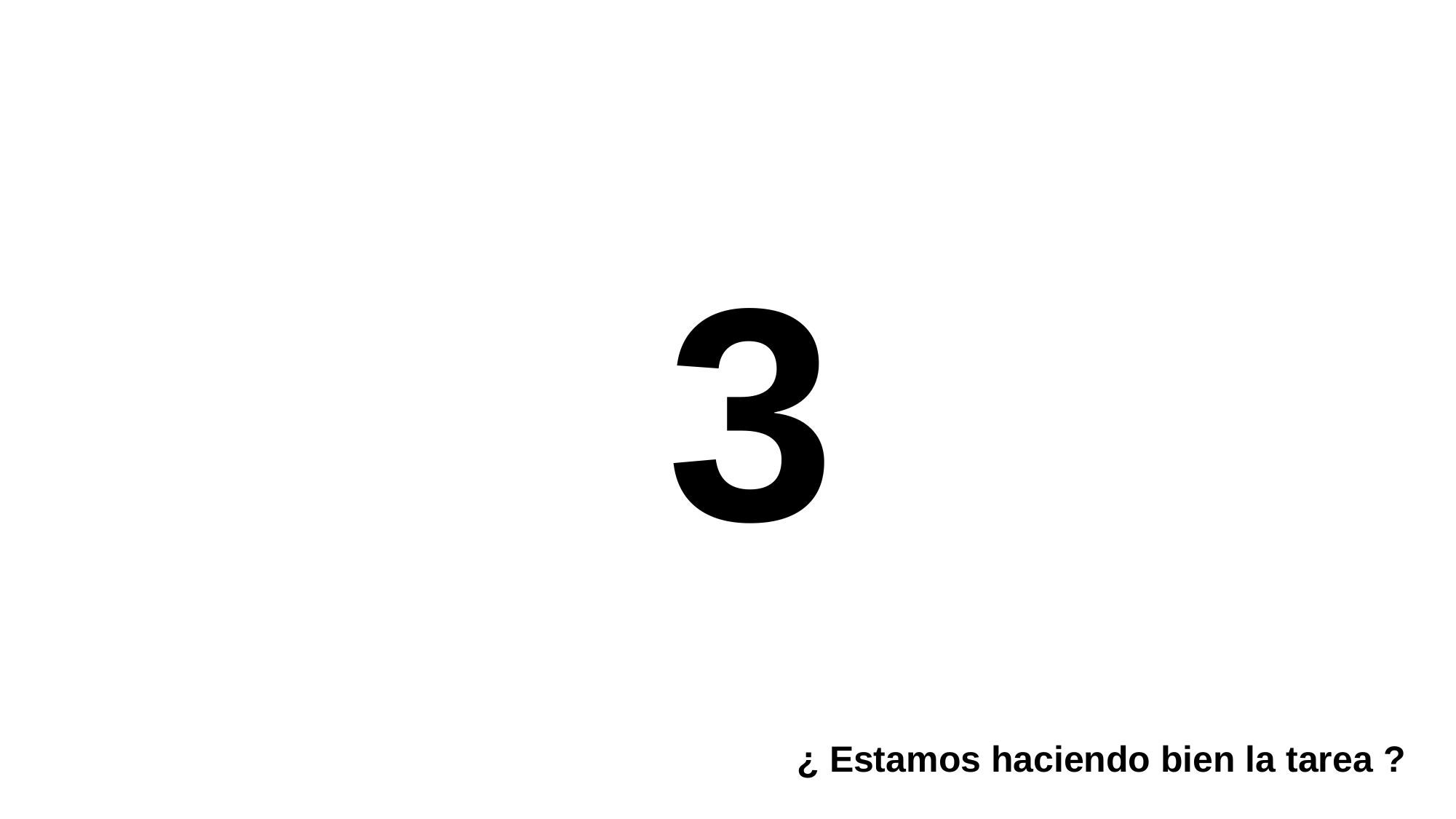

3
¿ Estamos haciendo bien la tarea ?